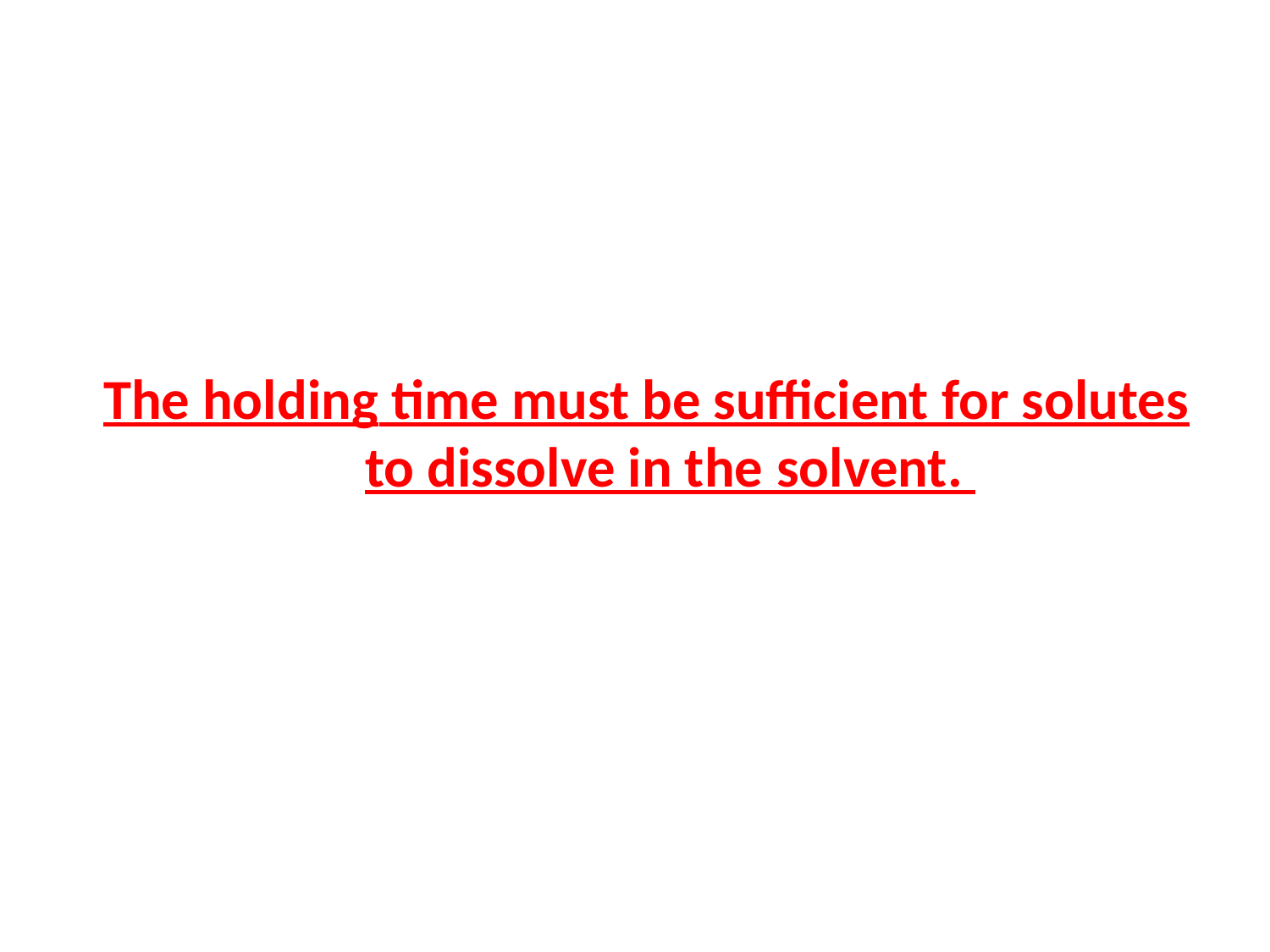

#
The holding time must be sufficient for solutes to dissolve in the solvent.